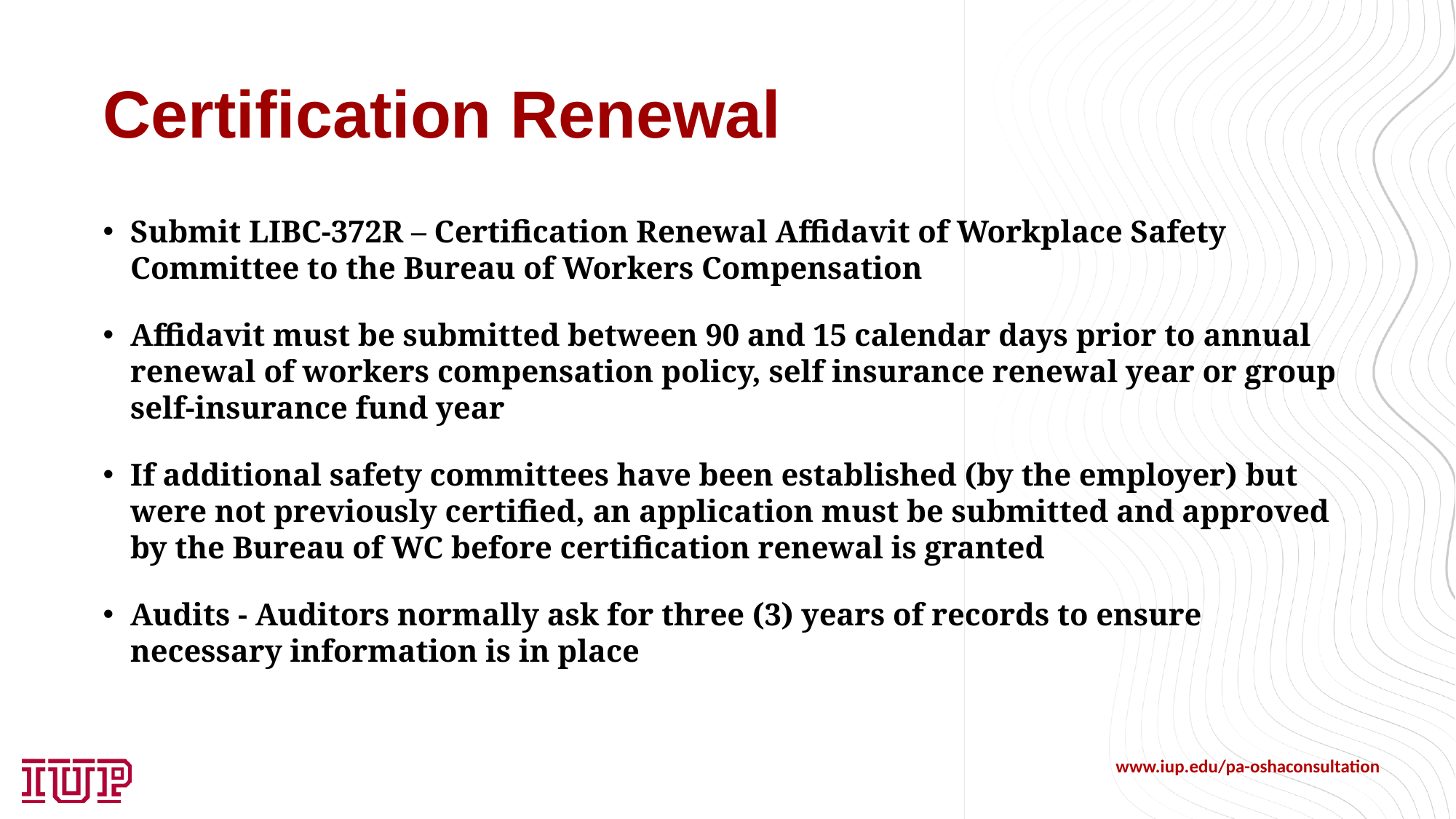

# Certification Renewal
Submit LIBC-372R – Certification Renewal Affidavit of Workplace Safety Committee to the Bureau of Workers Compensation
Affidavit must be submitted between 90 and 15 calendar days prior to annual renewal of workers compensation policy, self insurance renewal year or group self-insurance fund year
If additional safety committees have been established (by the employer) but were not previously certified, an application must be submitted and approved by the Bureau of WC before certification renewal is granted
Audits - Auditors normally ask for three (3) years of records to ensure necessary information is in place

www.iup.edu/pa-oshaconsultation